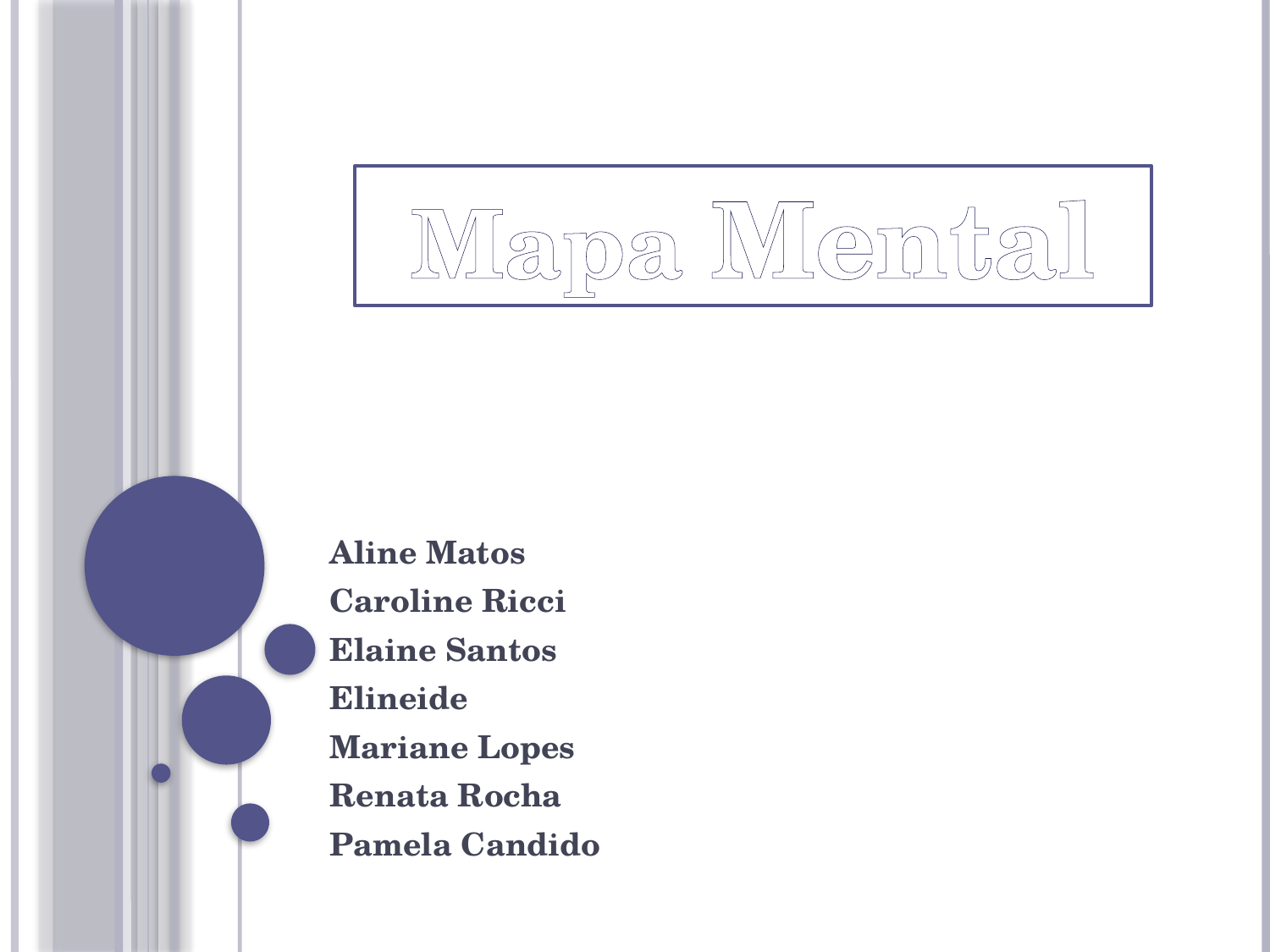

Mapa Mental
Aline Matos
Caroline Ricci
Elaine Santos
Elineide
Mariane Lopes
Renata Rocha
Pamela Candido